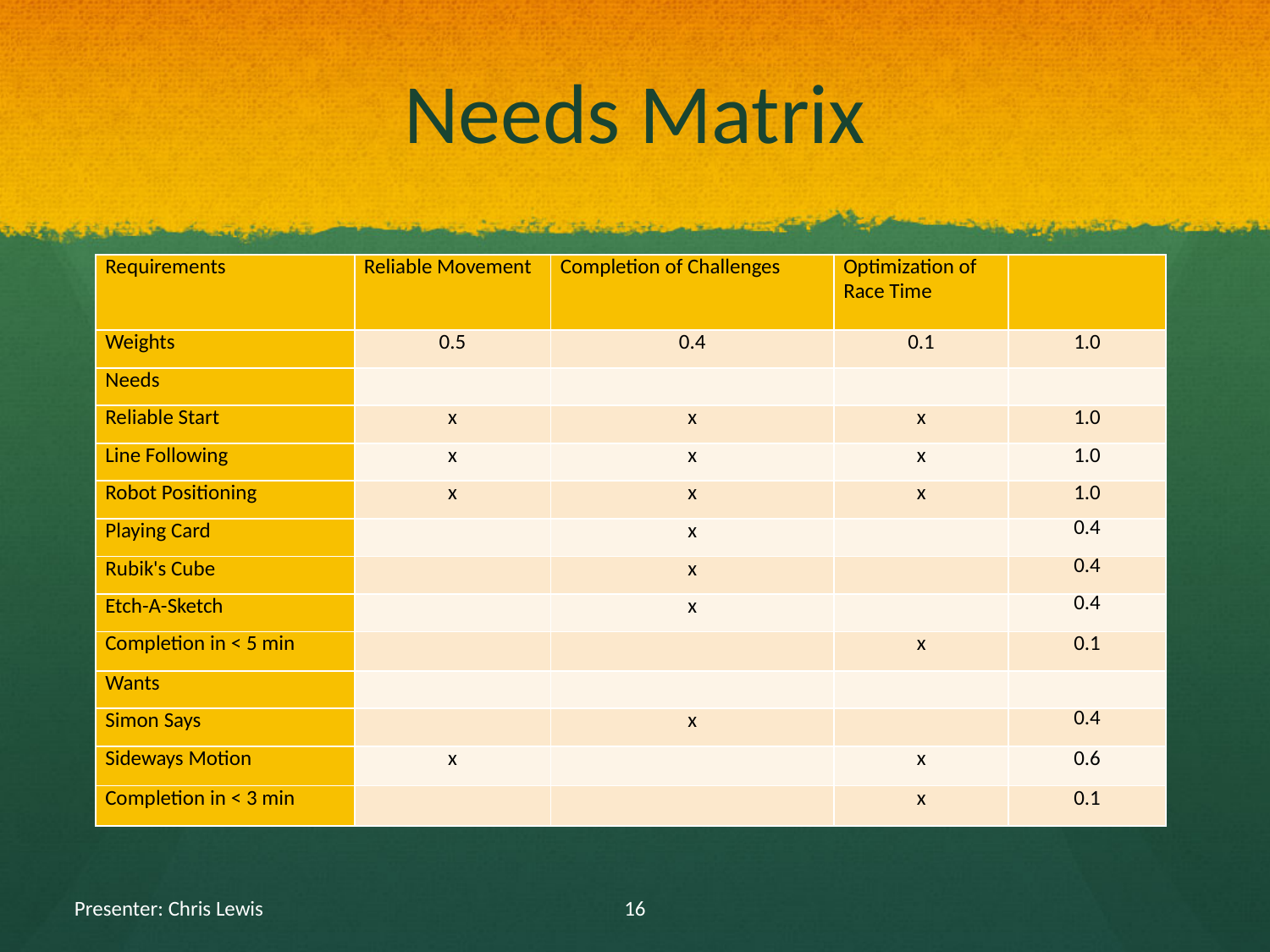

# Needs Matrix
| Requirements | Reliable Movement | Completion of Challenges | Optimization of Race Time |  |
| --- | --- | --- | --- | --- |
| Weights | 0.5 | 0.4 | 0.1 | 1.0 |
| Needs |  |  |  |  |
| Reliable Start | x | x | x | 1.0 |
| Line Following | x | x | x | 1.0 |
| Robot Positioning | x | x | x | 1.0 |
| Playing Card |  | x |  | 0.4 |
| Rubik's Cube |  | x |  | 0.4 |
| Etch-A-Sketch |  | x |  | 0.4 |
| Completion in < 5 min |  |  | x | 0.1 |
| Wants |  |  |  |  |
| Simon Says |  | x |  | 0.4 |
| Sideways Motion | x |  | x | 0.6 |
| Completion in < 3 min |  |  | x | 0.1 |
Presenter: Chris Lewis
16